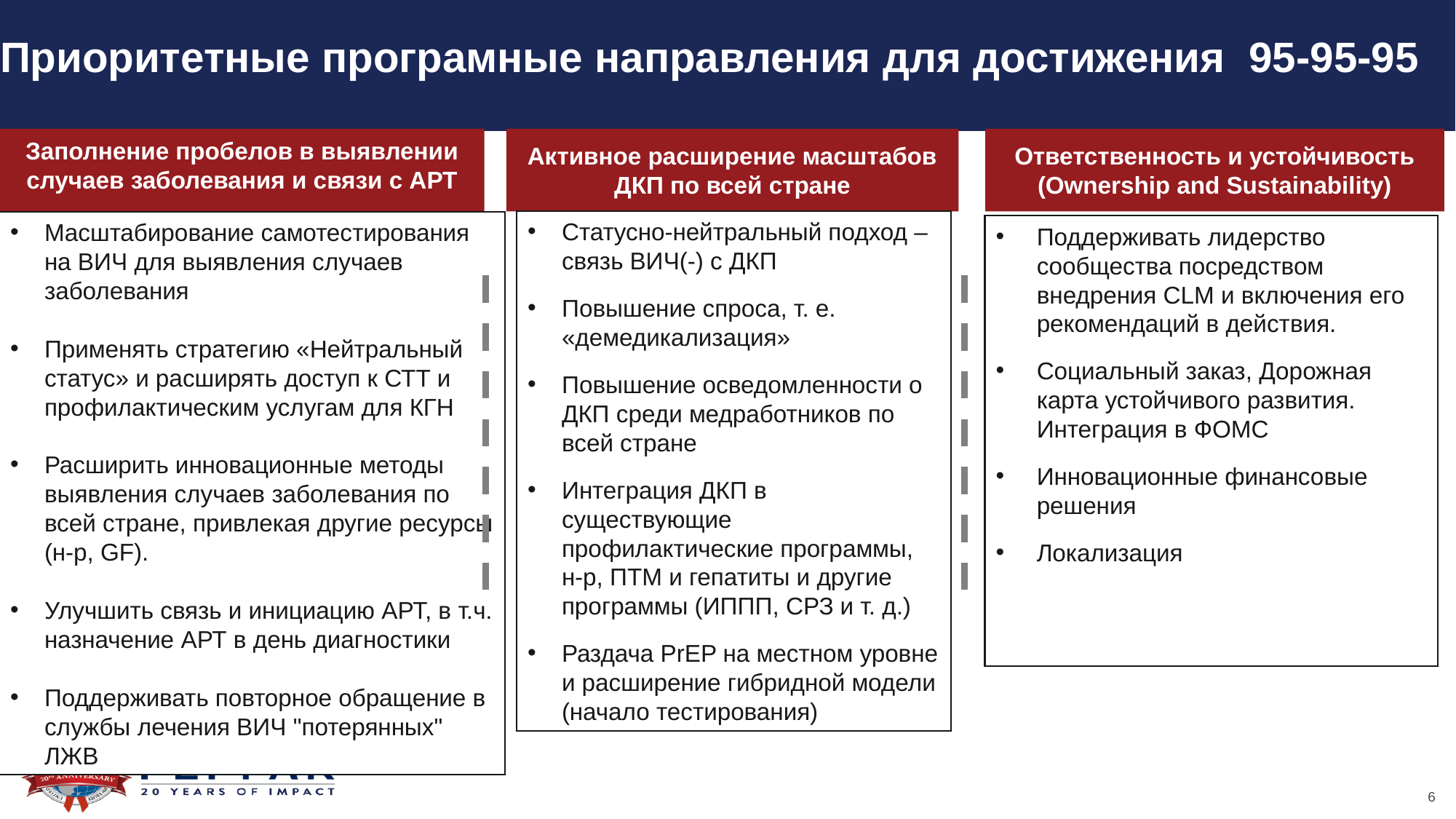

Приоритетные програмные направления для достижения  95-95-95
Активное расширение масштабов ДКП по всей стране

Ответственность и устойчивость
(Ownership and Sustainability)

Заполнение пробелов в выявлении случаев заболевания и связи с АРТ

Статусно-нейтральный подход – связь ВИЧ(-) с ДКП
Повышение спроса, т. е. «демедикализация»
Повышение осведомленности о ДКП среди медработников по всей стране
Интеграция ДКП в существующие профилактические программы, н-р, ПТМ и гепатиты и другие программы (ИППП, СРЗ и т. д.)
Раздача PrEP на местном уровне и расширение гибридной модели (начало тестирования)
Масштабирование самотестирования на ВИЧ для выявления случаев заболевания

Применять стратегию «Нейтральный статус» и расширять доступ к СТТ и профилактическим услугам для КГН

Расширить инновационные методы выявления случаев заболевания по всей стране, привлекая другие ресурсы (н-р, GF).

Улучшить связь и инициацию АРТ, в т.ч. назначение АРТ в день диагностики

Поддерживать повторное обращение в службы лечения ВИЧ "потерянных" ЛЖВ
Поддерживать лидерство сообщества посредством внедрения CLM и включения его рекомендаций в действия.
Социальный заказ, Дорожная карта устойчивого развития. Интеграция в ФОМС
Инновационные финансовые решения
Локализация